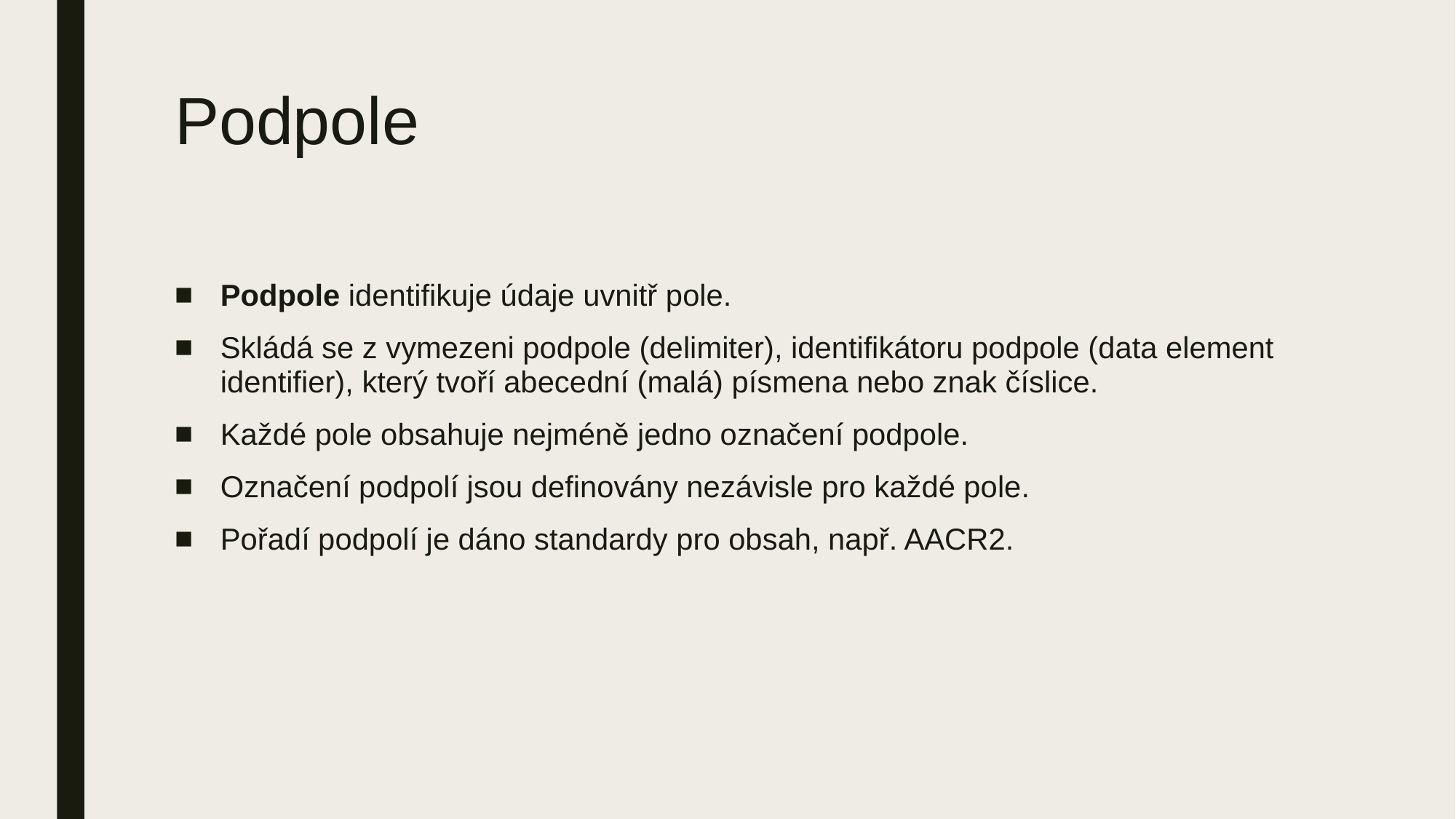

# Podpole
Podpole identifikuje údaje uvnitř pole.
Skládá se z vymezeni podpole (delimiter), identifikátoru podpole (data element identifier), který tvoří abecední (malá) písmena nebo znak číslice.
Každé pole obsahuje nejméně jedno označení podpole.
Označení podpolí jsou definovány nezávisle pro každé pole.
Pořadí podpolí je dáno standardy pro obsah, např. AACR2.